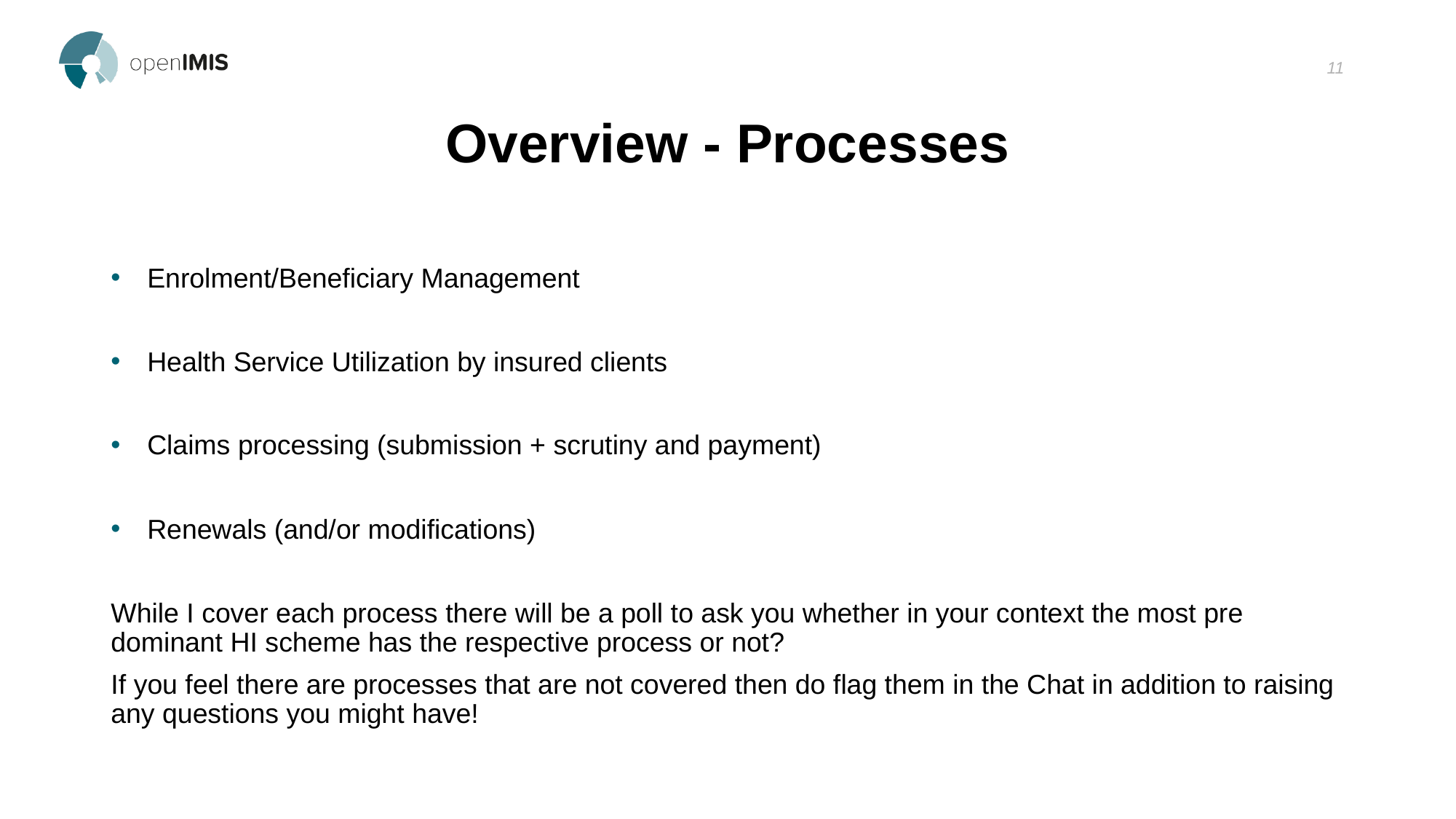

11
# Overview - Processes
Enrolment/Beneficiary Management

Health Service Utilization by insured clients

Claims processing (submission + scrutiny and payment)

Renewals (and/or modifications)

While I cover each process there will be a poll to ask you whether in your context the most pre dominant HI scheme has the respective process or not?
If you feel there are processes that are not covered then do flag them in the Chat in addition to raising any questions you might have!